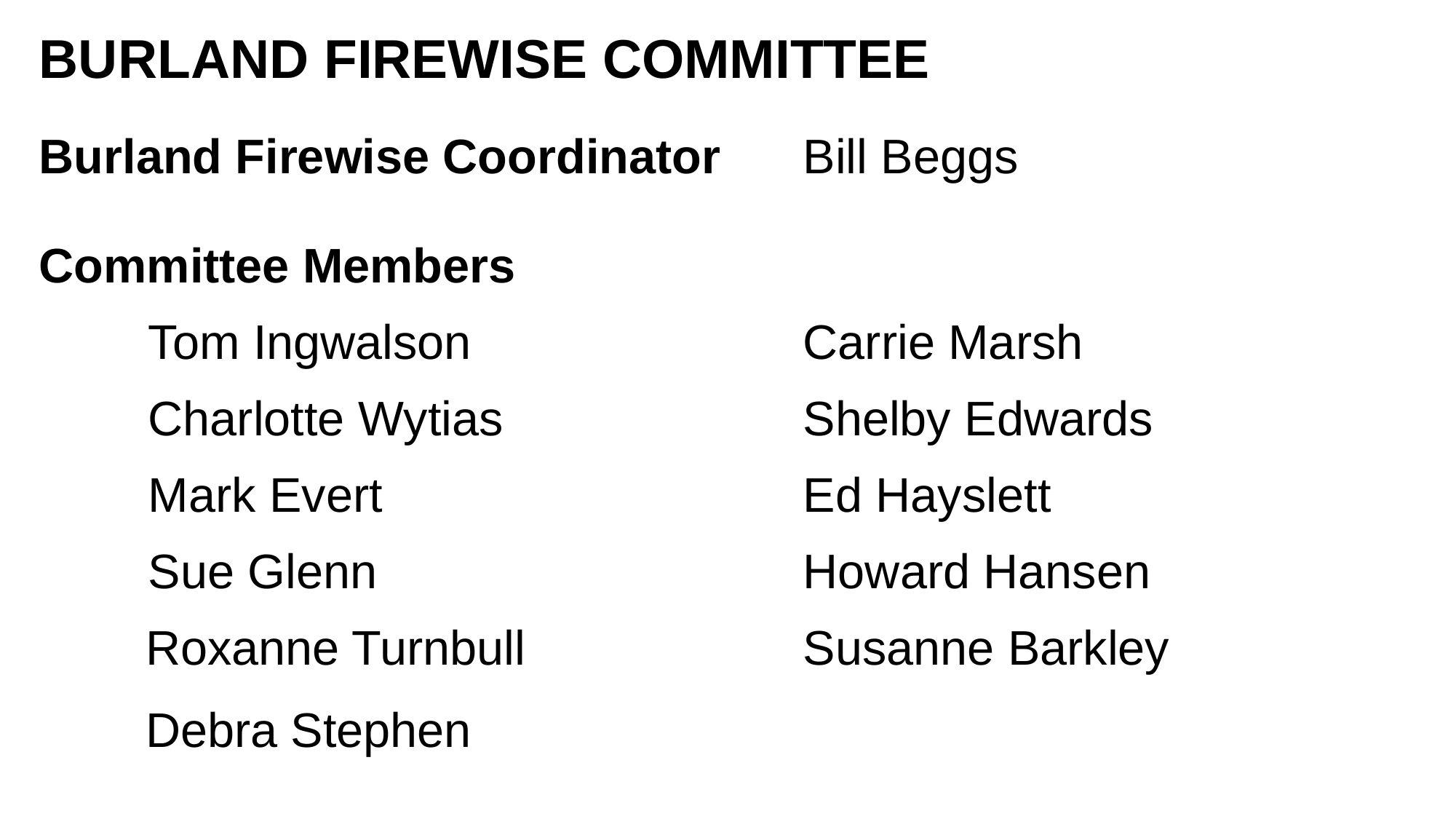

BURLAND FIREWISE COMMITTEE

Burland Firewise Coordinator	Bill Beggs

Committee Members

	Tom Ingwalson				Carrie Marsh

	Charlotte Wytias 			Shelby Edwards

	Mark Evert 				Ed Hayslett

	Sue Glenn				Howard Hansen

         Roxanne Turnbull       		Susanne Barkley

         Debra Stephen